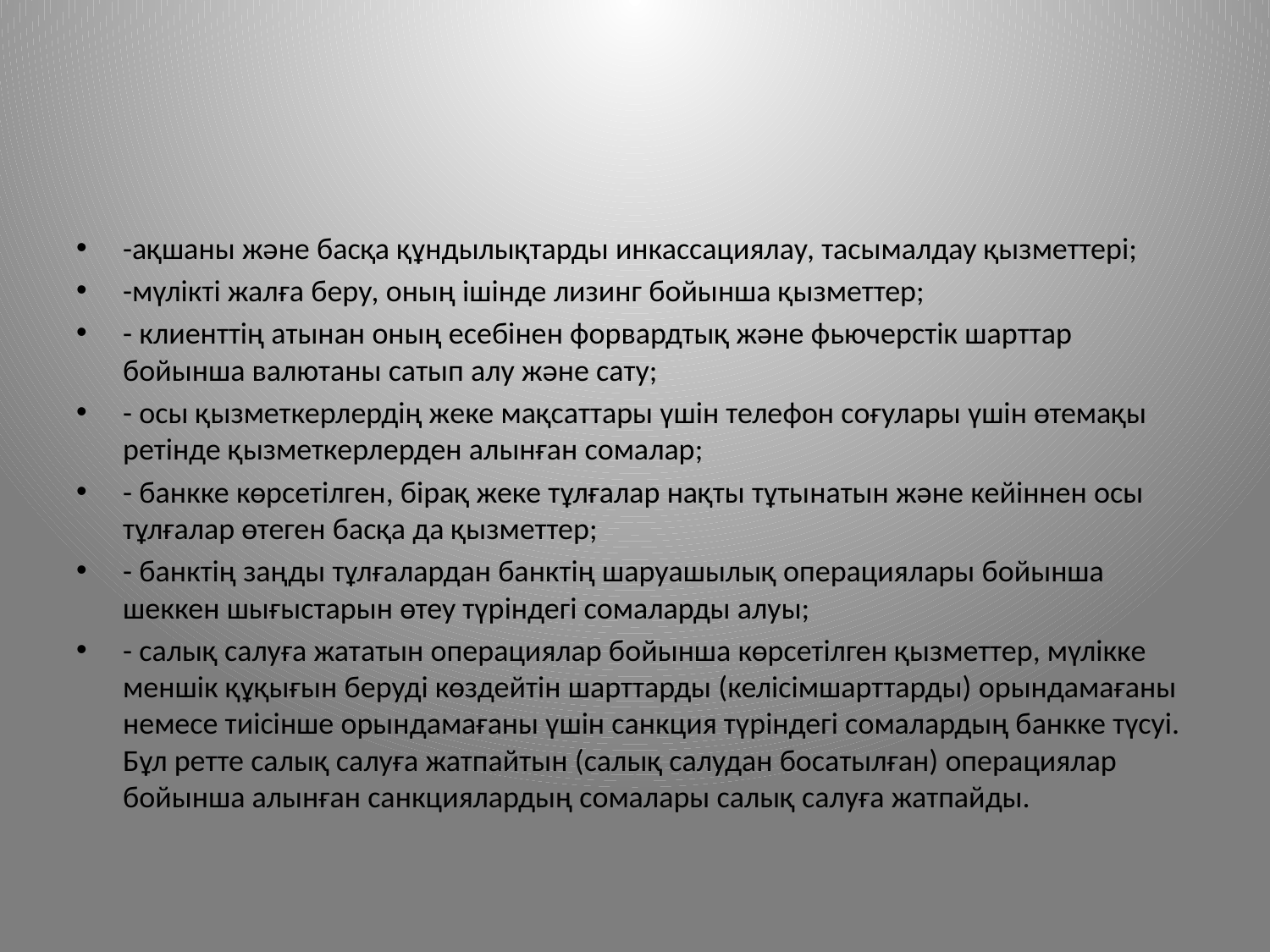

-ақшаны және басқа құндылықтарды инкассациялау, тасымалдау қызметтері;
-мүлікті жалға беру, оның ішінде лизинг бойынша қызметтер;
- клиенттің атынан оның есебінен форвардтық және фьючерстік шарттар бойынша валютаны сатып алу және сату;
- осы қызметкерлердің жеке мақсаттары үшін телефон соғулары үшін өтемақы ретінде қызметкерлерден алынған сомалар;
- банкке көрсетілген, бірақ жеке тұлғалар нақты тұтынатын және кейіннен осы тұлғалар өтеген басқа да қызметтер;
- банктің заңды тұлғалардан банктің шаруашылық операциялары бойынша шеккен шығыстарын өтеу түріндегі сомаларды алуы;
- салық салуға жататын операциялар бойынша көрсетілген қызметтер, мүлікке меншік құқығын беруді көздейтін шарттарды (келісімшарттарды) орындамағаны немесе тиісінше орындамағаны үшін санкция түріндегі сомалардың банкке түсуі. Бұл ретте салық салуға жатпайтын (салық салудан босатылған) операциялар бойынша алынған санкциялардың сомалары салық салуға жатпайды.